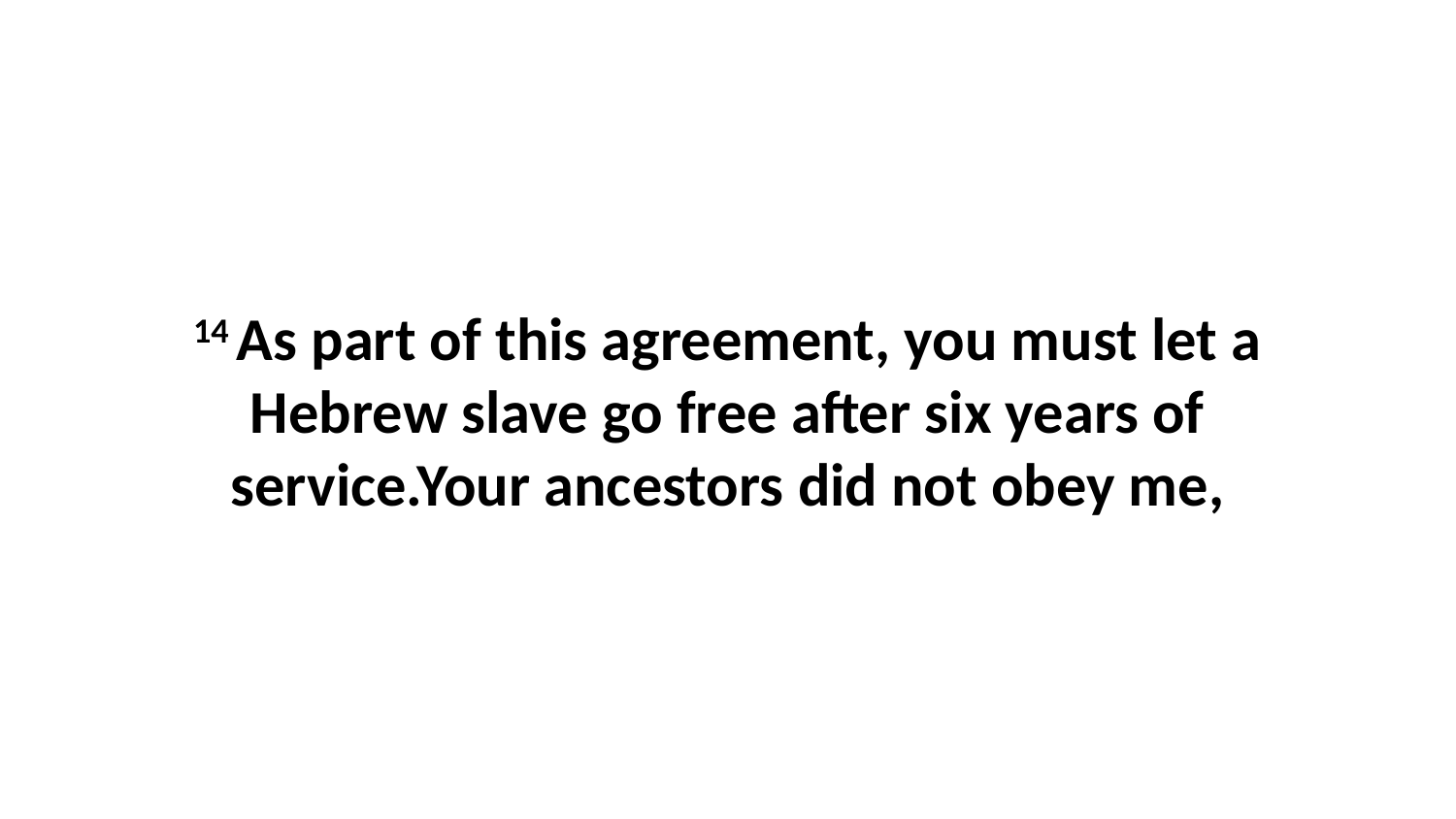

14 As part of this agreement, you must let a Hebrew slave go free after six years of service.Your ancestors did not obey me,